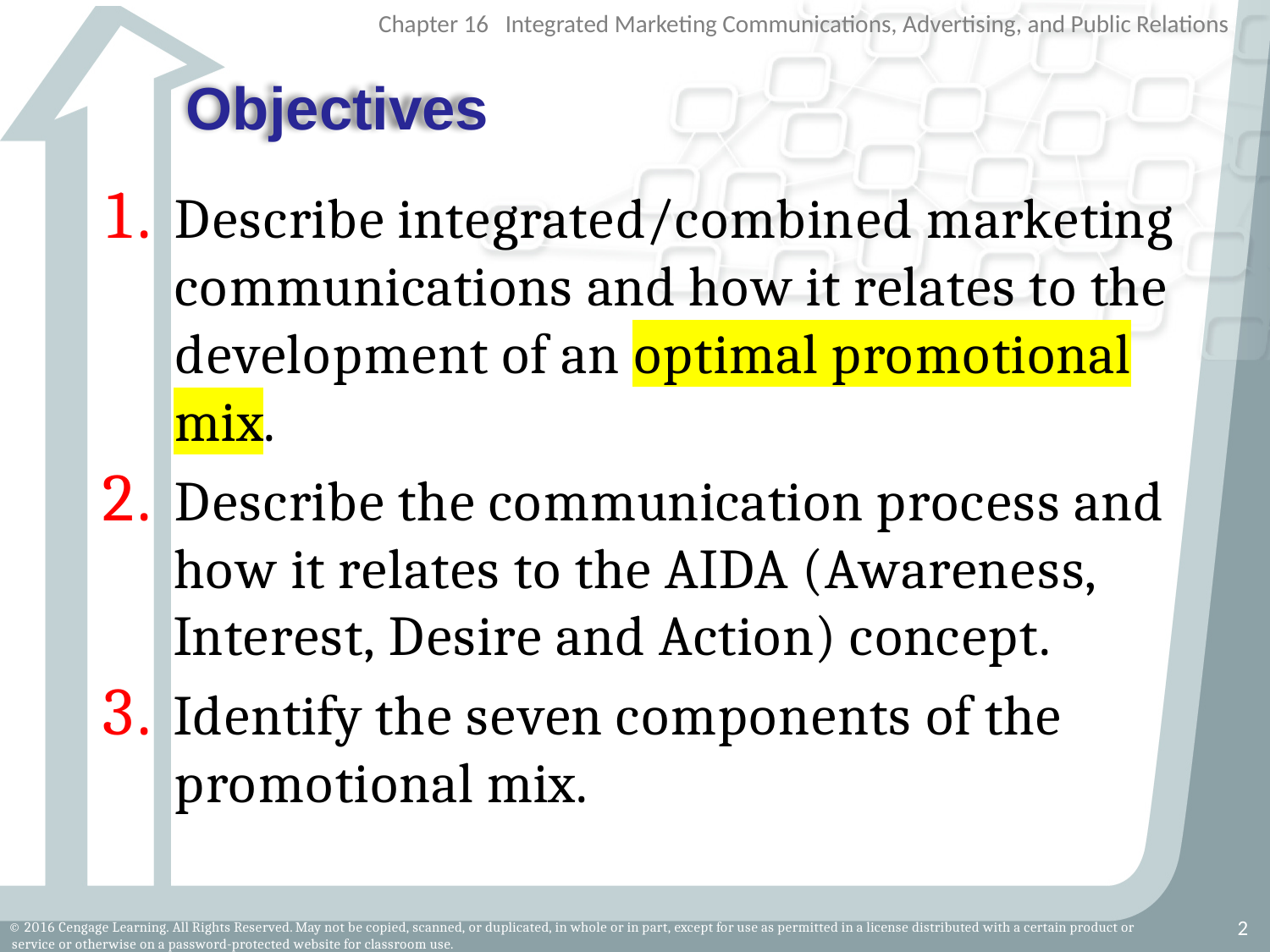

# Objectives
Describe integrated/combined marketing communications and how it relates to the development of an optimal promotional mix.
Describe the communication process and how it relates to the AIDA (Awareness, Interest, Desire and Action) concept.
Identify the seven components of the promotional mix.
2